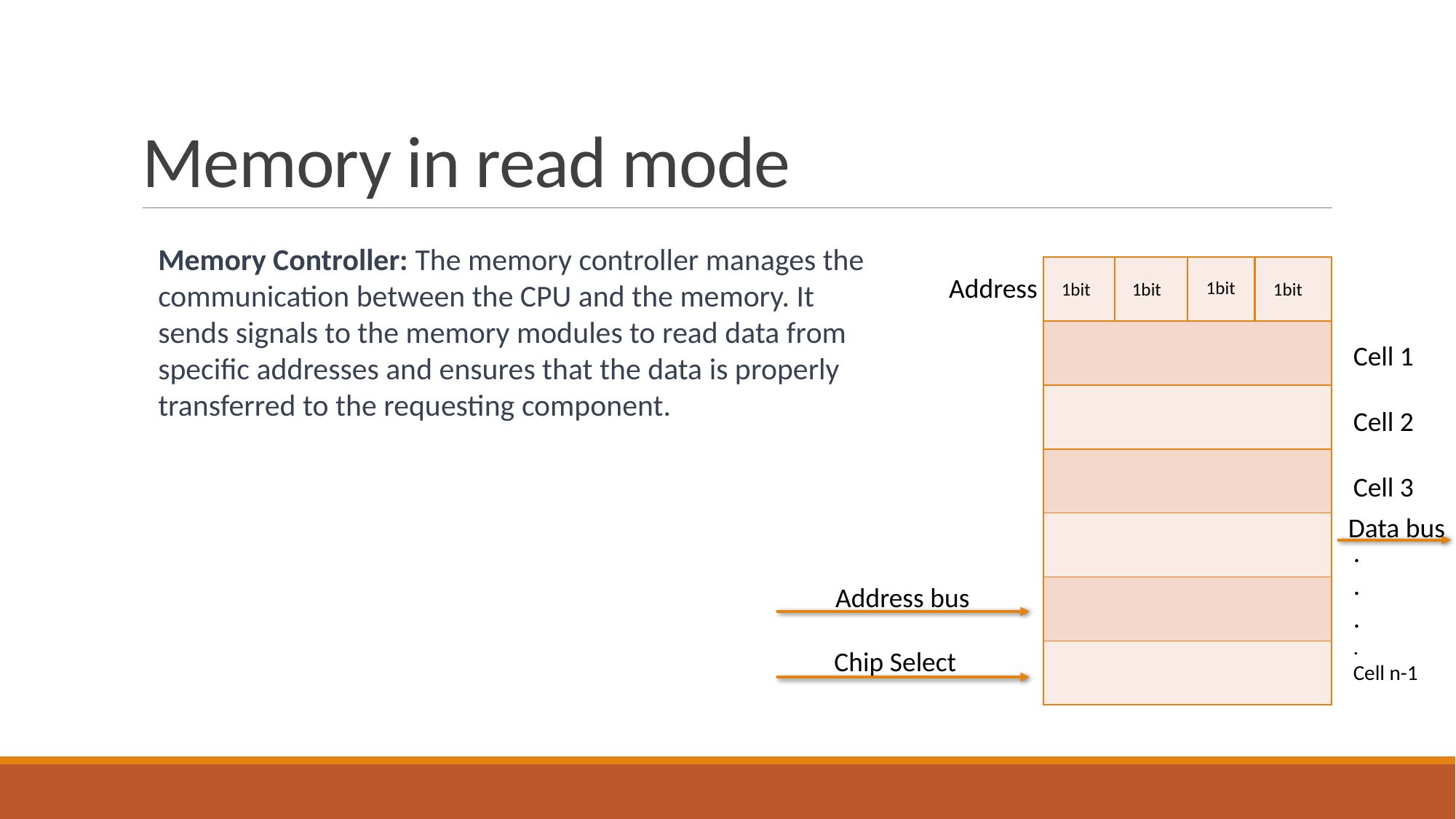

# Memory in read mode
Memory Controller: The memory controller manages the communication between the CPU and the memory. It sends signals to the memory modules to read data from specific addresses and ensures that the data is properly transferred to the requesting component.
|  |
| --- |
|  |
|  |
|  |
|  |
|  |
|  |
Address
1bit
1bit
1bit
1bit
Cell 1

Cell 2

Cell 3

.
.
.
.
Cell n-1
Data bus
Address bus
Chip Select